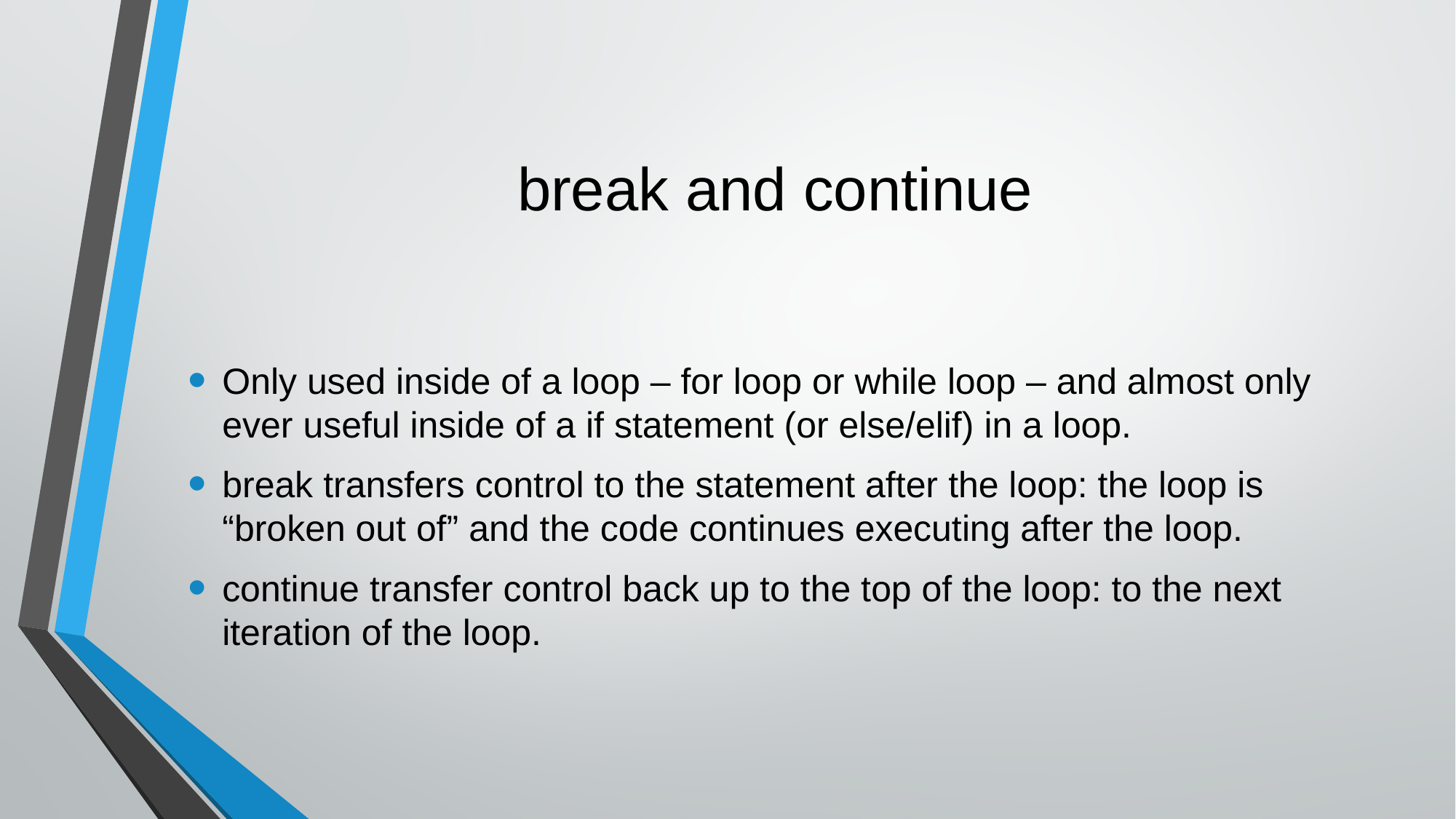

# break and continue
Only used inside of a loop – for loop or while loop – and almost only ever useful inside of a if statement (or else/elif) in a loop.
break transfers control to the statement after the loop: the loop is “broken out of” and the code continues executing after the loop.
continue transfer control back up to the top of the loop: to the next iteration of the loop.